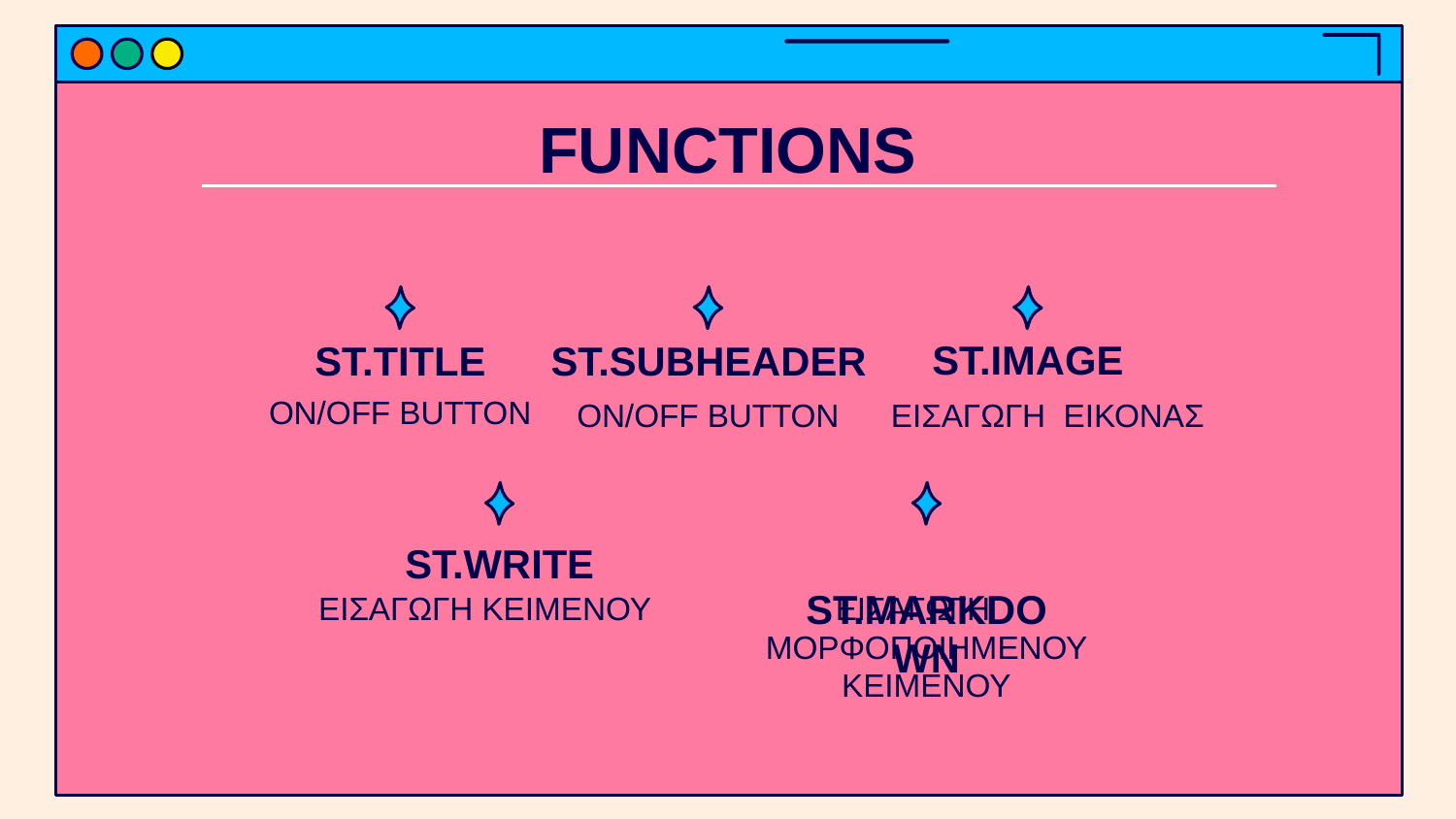

# FUNCTIONS

ST.IMAGE
ST.TITLE
ST.SUBHEADER
ON/OFF BUTTON
ΕΙΣΑΓΩΓΗ  ΕΙΚΟΝΑΣ
ON/OFF BUTTON

  ST.MARKDOWN
ST.WRITE
ΕΙΣΑΓΩΓΗ ΚΕΙΜΕΝΟΥ
ΕΙΣΑΓΩΓΗ    ΜΟΡΦΟΠΟΙΗΜΕΝΟΥ ΚΕΙΜΕΝΟΥ